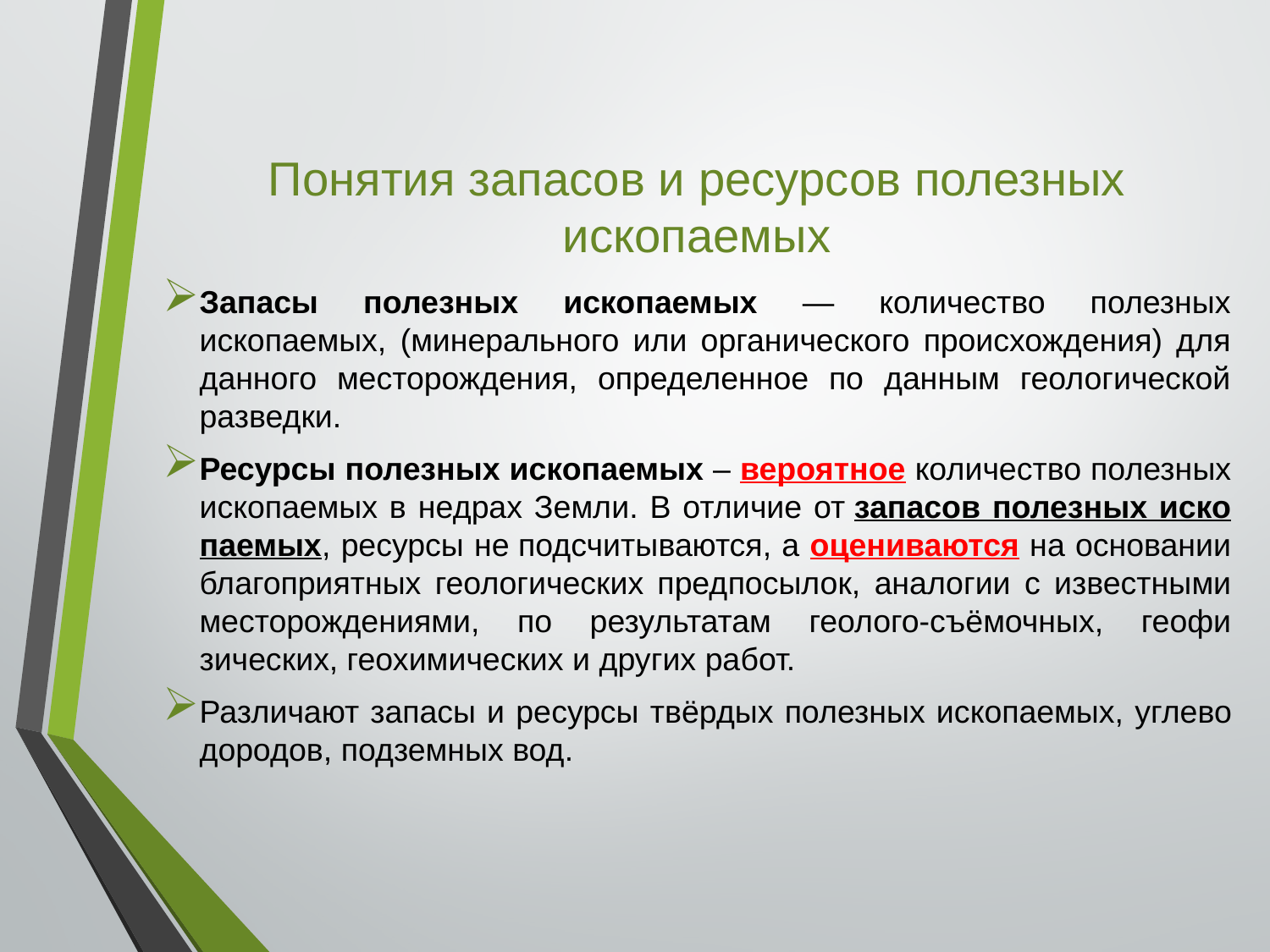

# Понятия запасов и ресурсов полезных ископаемых
Запасы полезных ископаемых — количество полезных ископаемых, (минерального или органического происхождения) для данного месторождения, определенное по данным геологической разведки.
Ресурсы полезных ископаемых – ве­ро­ят­ное ко­ли­че­ст­во по­лез­ных ис­ко­пае­мых в не­драх Зем­ли. В от­ли­чие от за­пасов по­лез­ных ис­ко­пае­мых, ре­сур­сы не под­счи­ты­ва­ют­ся, а оце­ни­ва­ют­ся на ос­но­ва­нии бла­го­при­ят­ных гео­ло­гических пред­по­сы­лок, ана­ло­гии с из­вест­ны­ми ме­сто­ро­ж­де­ния­ми, по ре­зуль­та­там гео­ло­го-съё­моч­ных, гео­фи­зических, гео­хи­мических и других ра­бот.
Раз­ли­ча­ют запасы и ре­сур­сы твёр­дых по­лез­ных ис­ко­пае­мых, уг­ле­во­до­ро­дов, под­зем­ных вод.